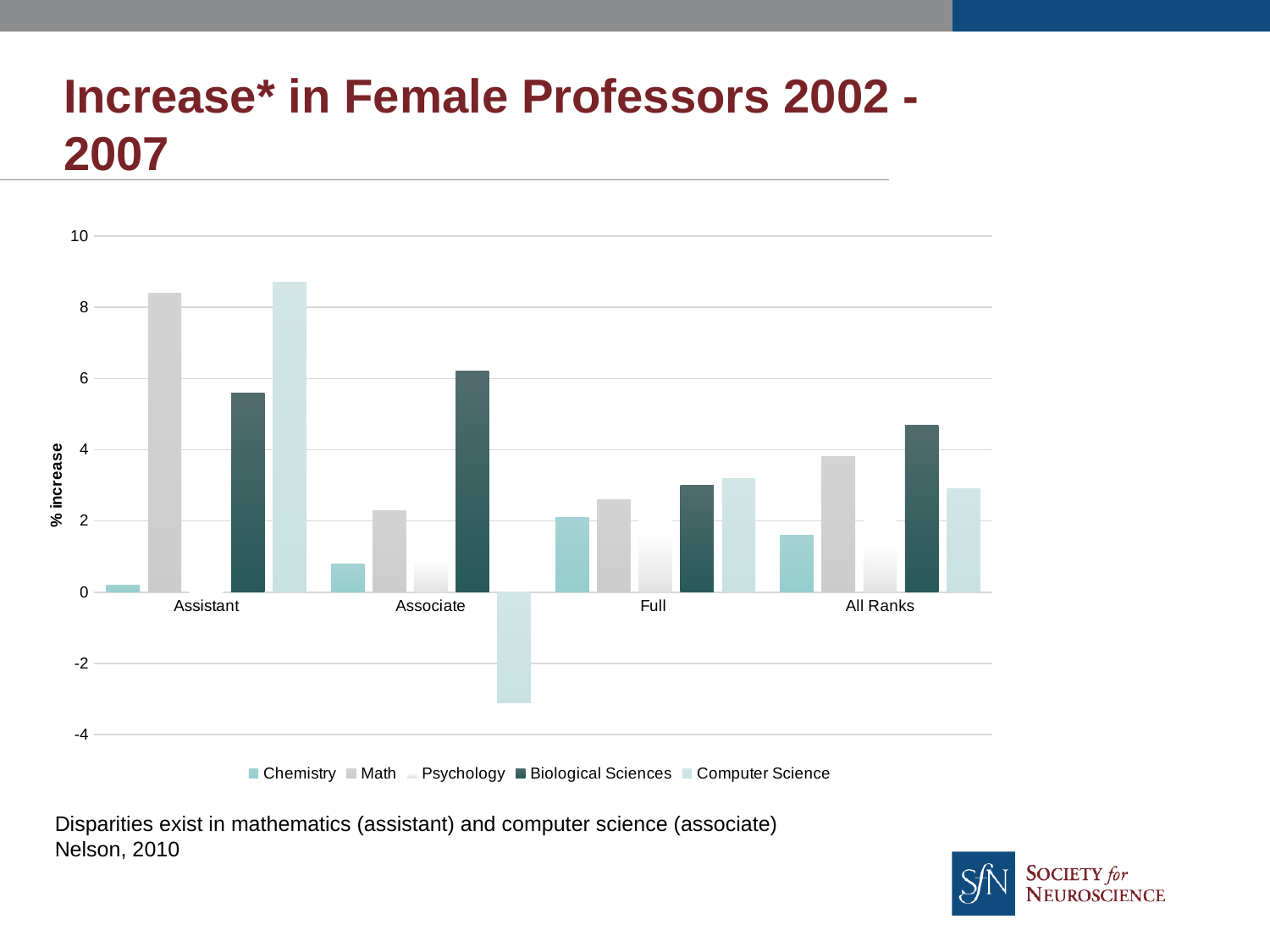

# Increase* in Female Professors 2002 - 2007

### Chart

| Category | Chemistry | Math | Psychology | Biological Sciences | Computer Science |
|---|---|---|---|---|---|
| Assistant | 0.1999999999999993 | 8.399999999999999 | -0.5 | 5.600000000000001 | 8.7 |
| Associate | 0.8000000000000007 | 2.3000000000000007 | 1.7999999999999972 | 6.199999999999999 | -3.0999999999999996 |
| Full  | 2.0999999999999996 | 2.6000000000000005 | 3.1999999999999993 | 3.0 | 3.1999999999999993 |
| All Ranks | 1.5999999999999996 | 3.799999999999999 | 2.5 | 4.699999999999999 | 2.9000000000000004 |
Disparities exist in mathematics (assistant) and computer science (associate)
Nelson, 2010